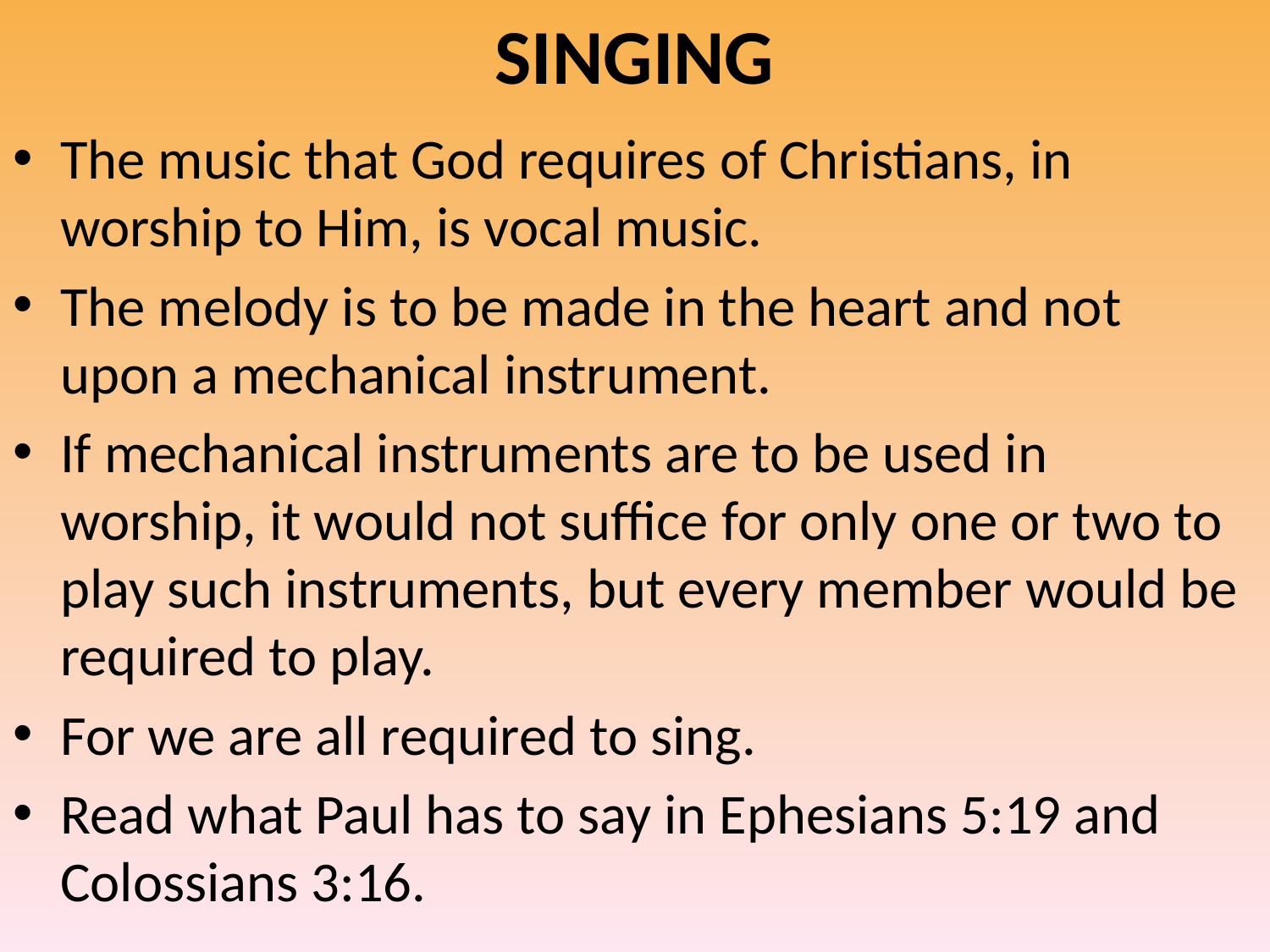

# SINGING
The music that God requires of Christians, in worship to Him, is vocal music.
The melody is to be made in the heart and not upon a mechanical instrument.
If mechanical instruments are to be used in worship, it would not suffice for only one or two to play such instruments, but every member would be required to play.
For we are all required to sing.
Read what Paul has to say in Ephesians 5:19 and Colossians 3:16.